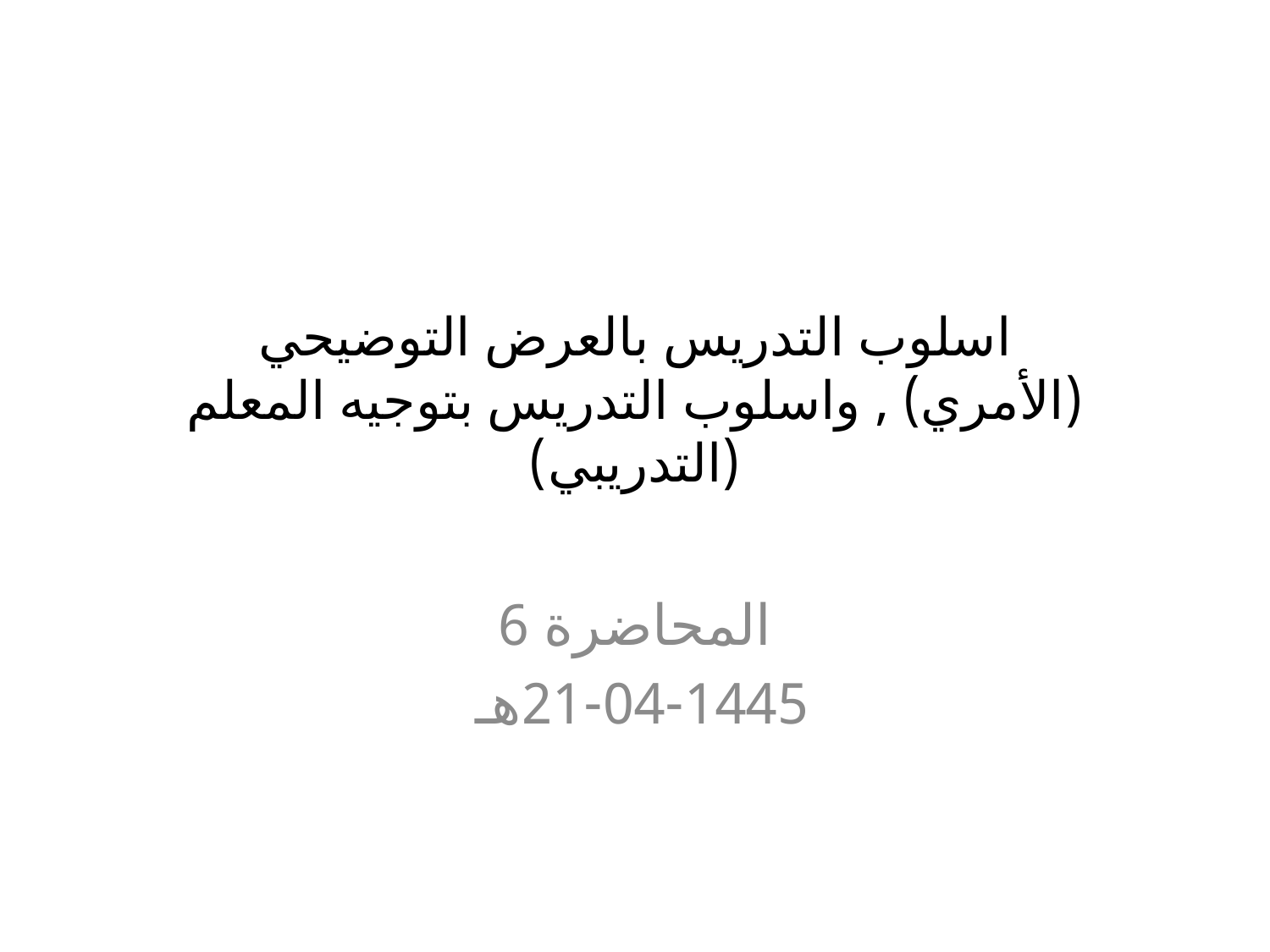

# اسلوب التدريس بالعرض التوضيحي (الأمري) , واسلوب التدريس بتوجيه المعلم (التدريبي)
المحاضرة 6
21-04-1445هـ